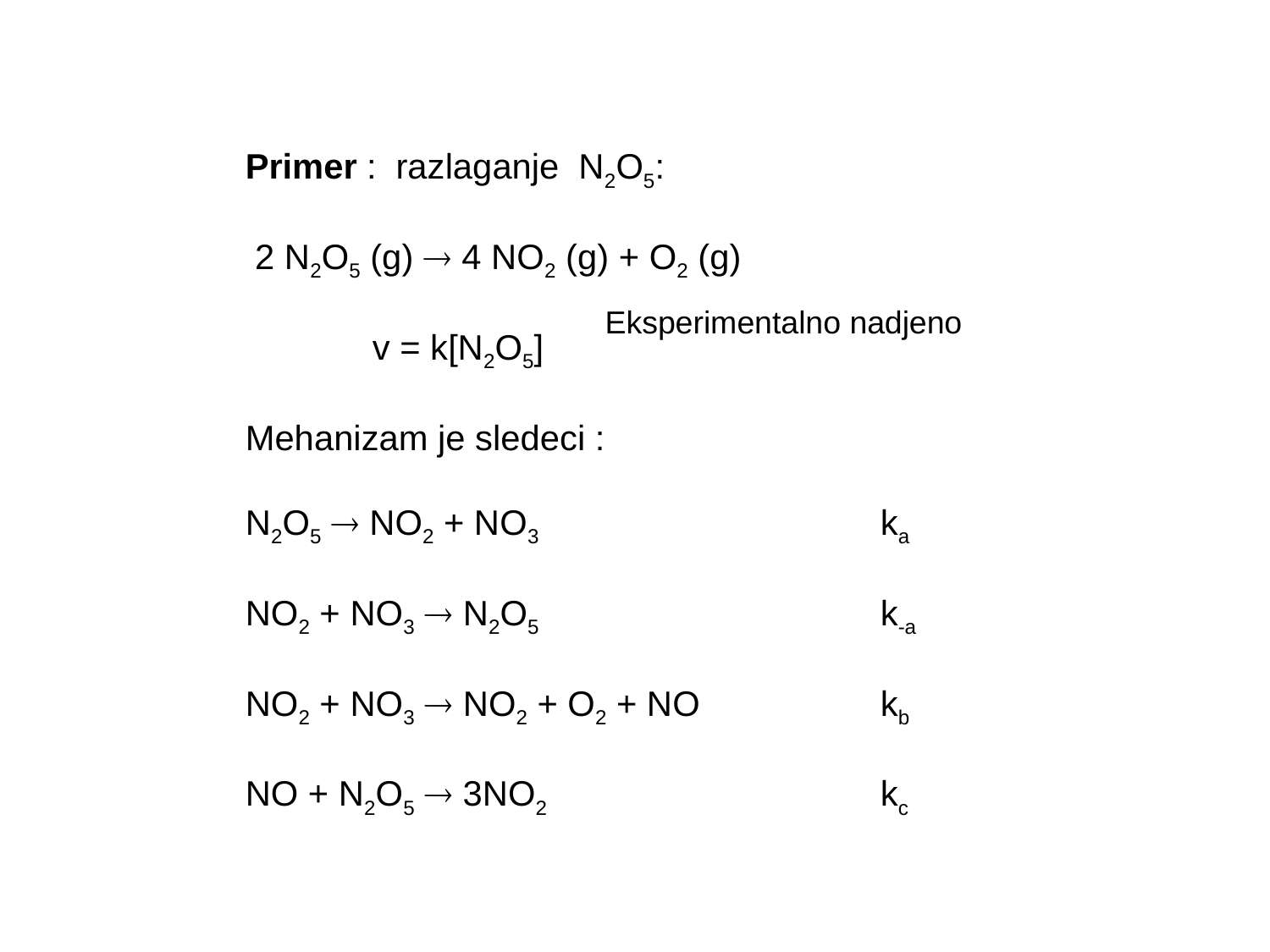

Primer :  razlaganje  N2O5:

 2 N2O5 (g) → 4 NO2 (g) + O2 (g)

	v = k[N2O5]

Mehanizam je sledeci :

N2O5 → NO2 + NO3			ka

NO2 + NO3 → N2O5			k-a

NO2 + NO3 → NO2 + O2 + NO		kb

NO + N2O5 → 3NO2			kc

Eksperimentalno nadjeno